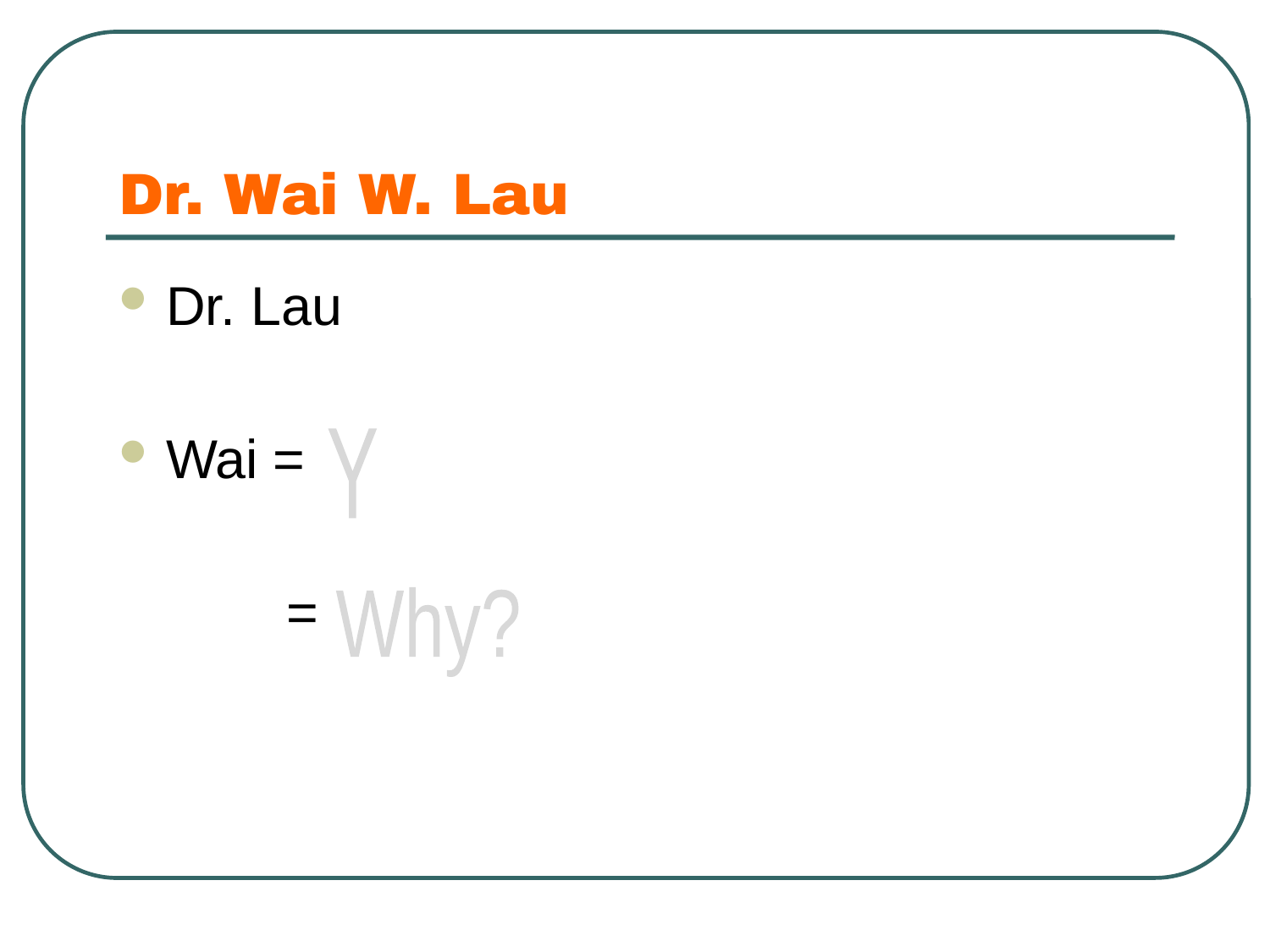

# Dr. Wai W. Lau
Dr. Lau

Wai =

           =
Y
Why?